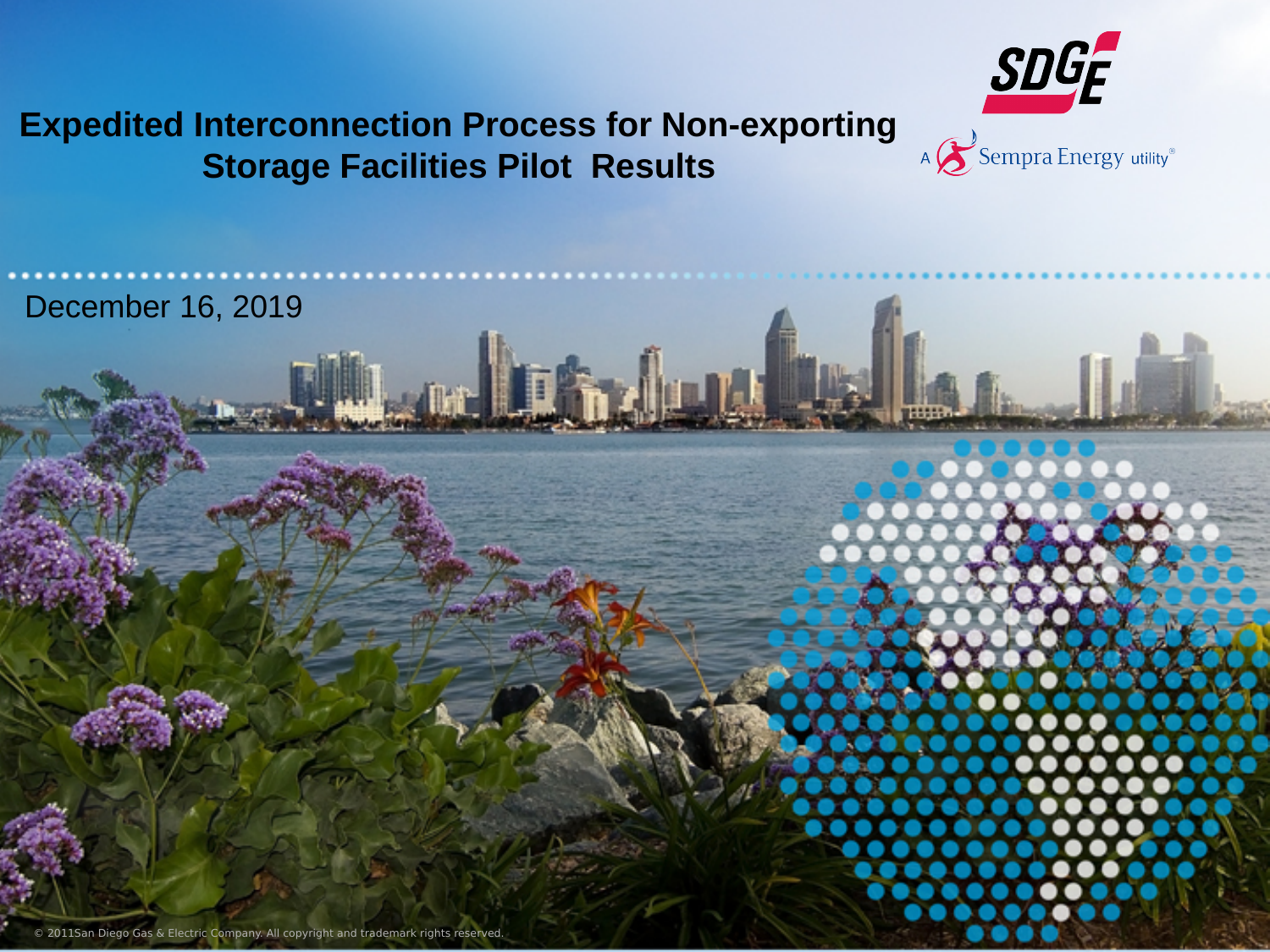

# Expedited Interconnection Process for Non-exporting Storage Facilities Pilot  Results
December 16, 2019
© 2011San Diego Gas & Electric Company. All copyright and trademark rights reserved.